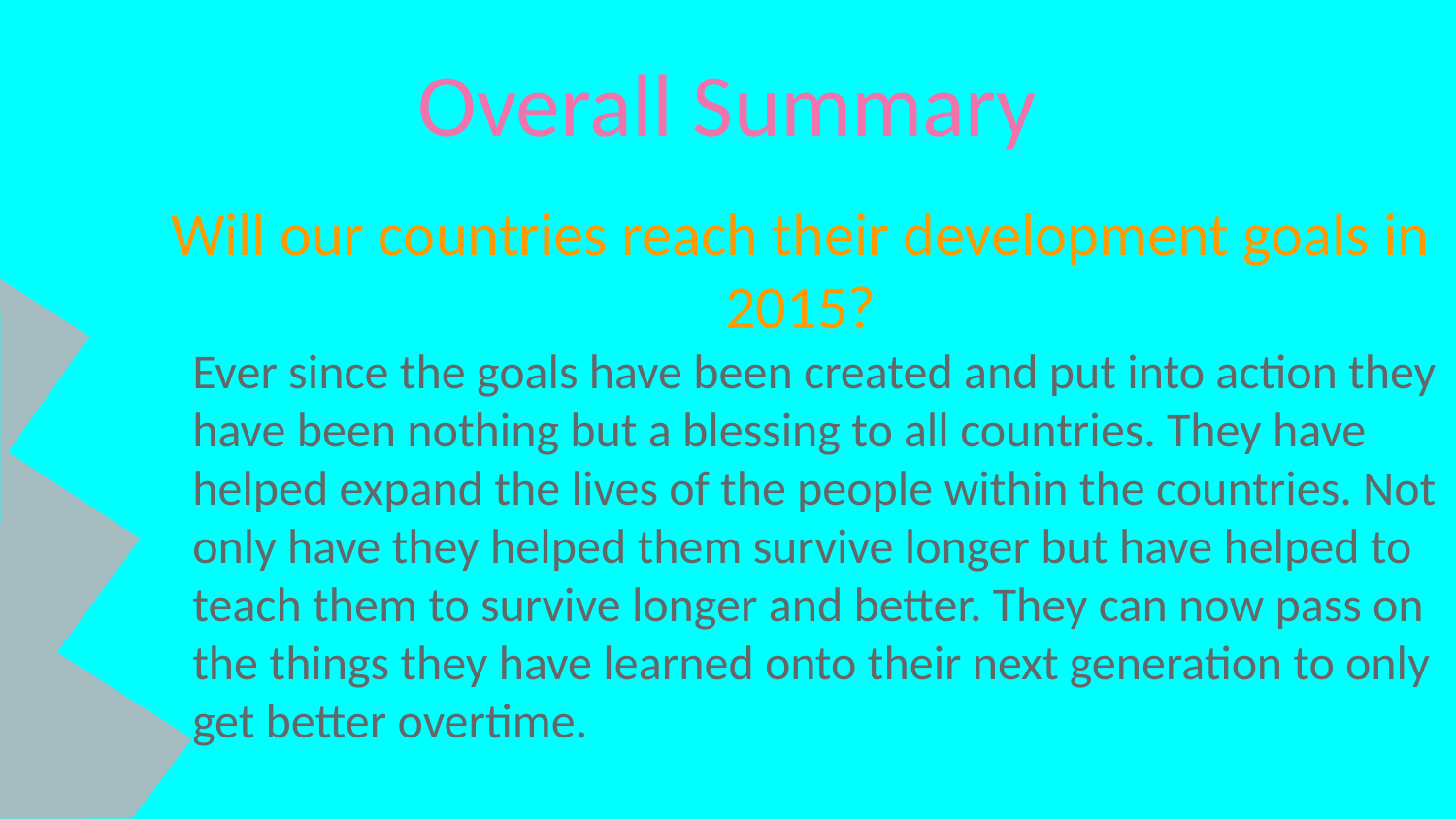

# Overall Summary
Will our countries reach their development goals in 2015?
Ever since the goals have been created and put into action they have been nothing but a blessing to all countries. They have helped expand the lives of the people within the countries. Not only have they helped them survive longer but have helped to teach them to survive longer and better. They can now pass on the things they have learned onto their next generation to only get better overtime.